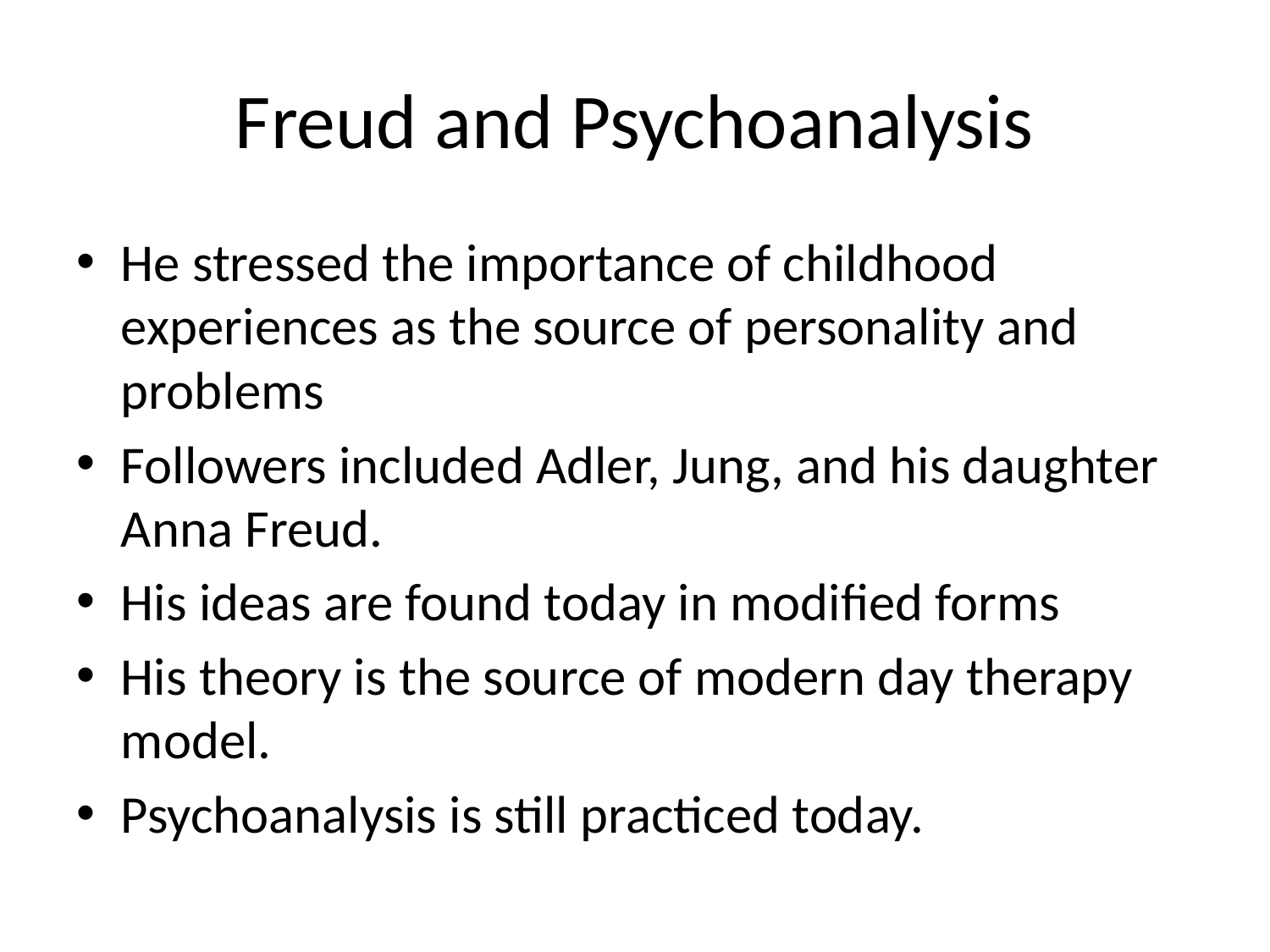

# Freud and Psychoanalysis
He stressed the importance of childhood experiences as the source of personality and problems
Followers included Adler, Jung, and his daughter Anna Freud.
His ideas are found today in modified forms
His theory is the source of modern day therapy model.
Psychoanalysis is still practiced today.